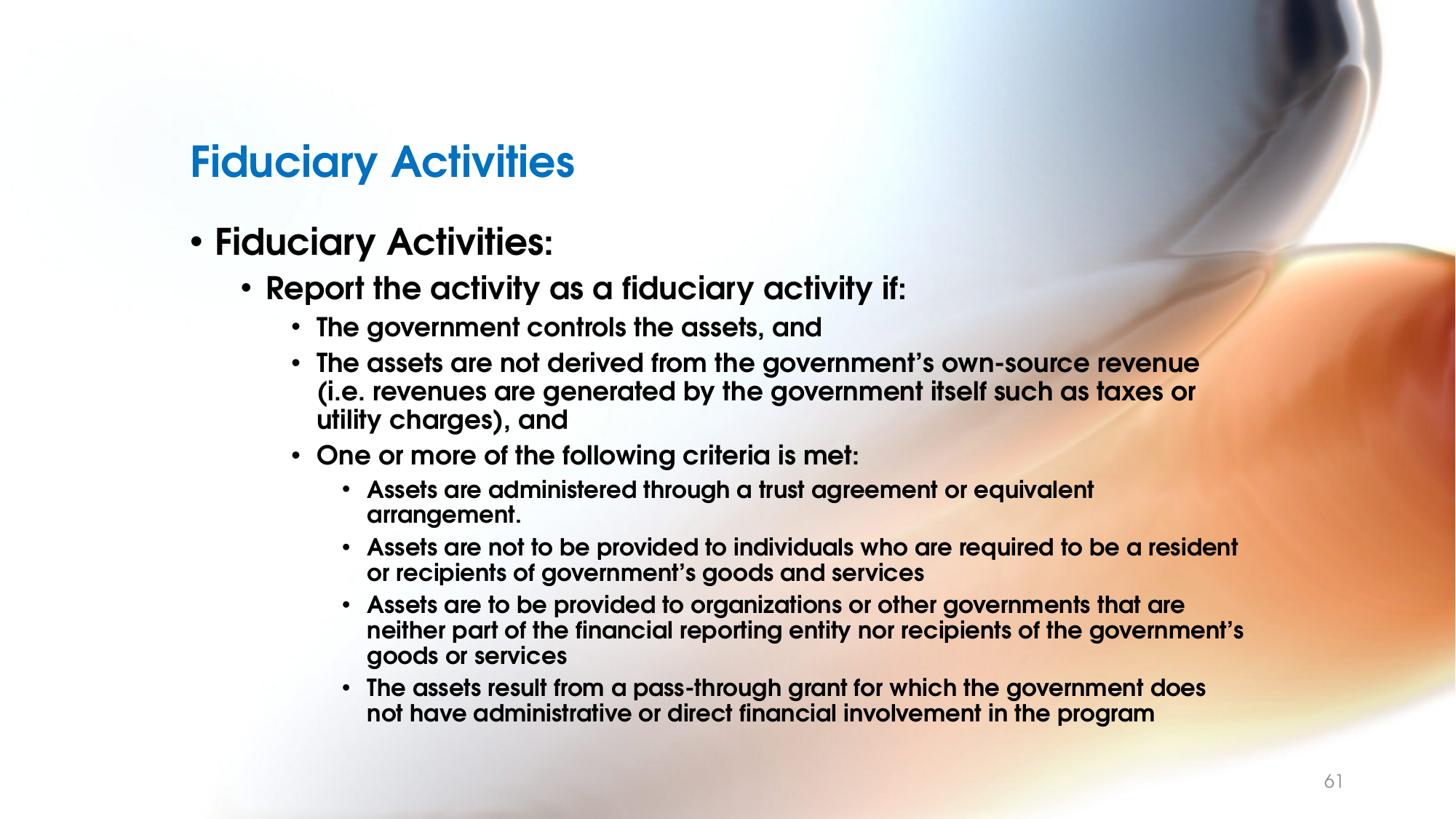

# Fiduciary Activities
Fiduciary Activities:
Report the activity as a fiduciary activity if:
The government controls the assets, and
The assets are not derived from the government’s own-source revenue (i.e. revenues are generated by the government itself such as taxes or utility charges), and
One or more of the following criteria is met:
Assets are administered through a trust agreement or equivalent arrangement.
Assets are not to be provided to individuals who are required to be a resident or recipients of government’s goods and services
Assets are to be provided to organizations or other governments that are neither part of the financial reporting entity nor recipients of the government’s goods or services
The assets result from a pass-through grant for which the government does not have administrative or direct financial involvement in the program

61